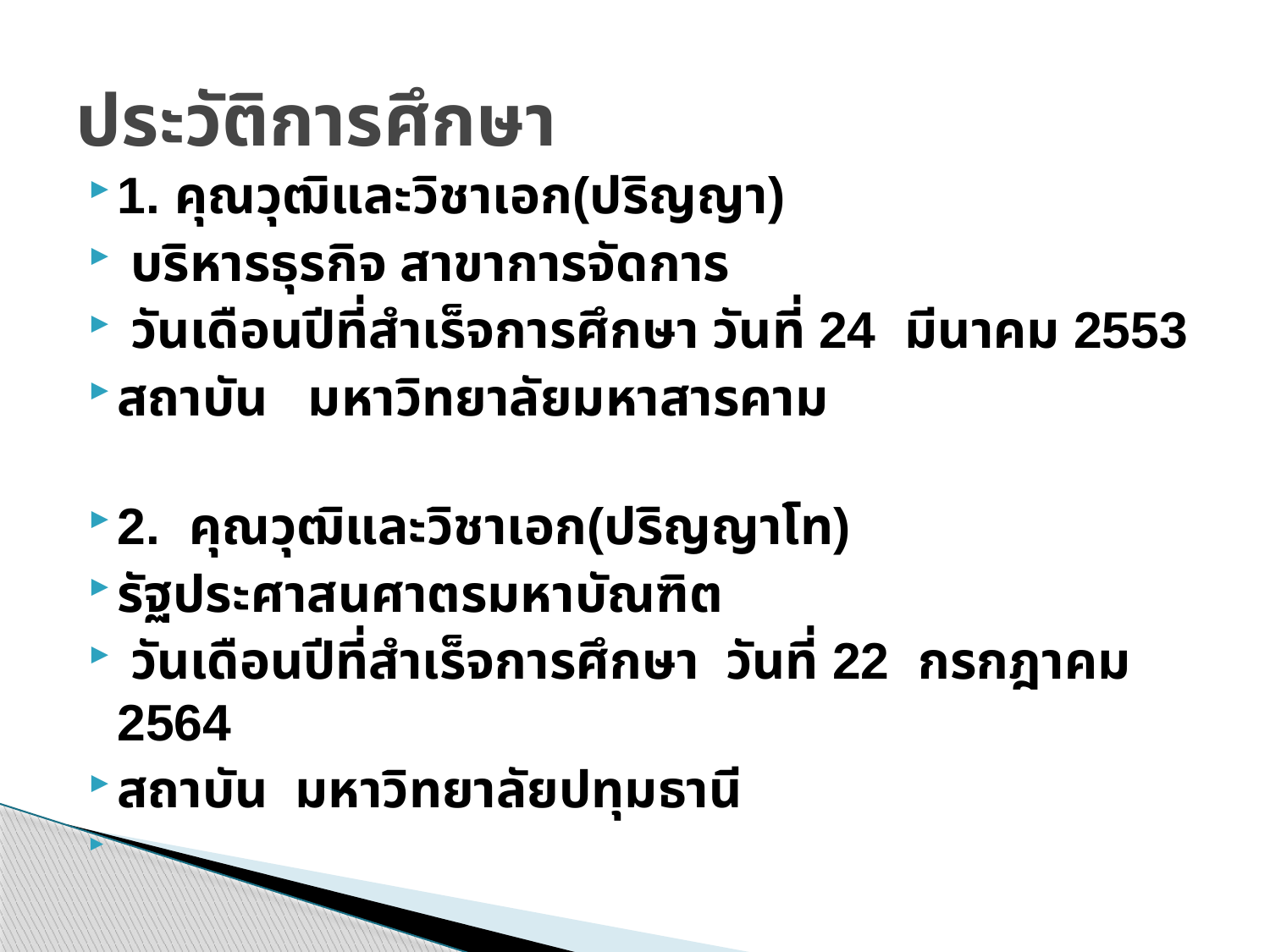

# ประวัติการศึกษา
1. คุณวุฒิและวิชาเอก(ปริญญา)
 บริหารธุรกิจ สาขาการจัดการ
 วันเดือนปีที่สำเร็จการศึกษา วันที่ 24  มีนาคม 2553
สถาบัน   มหาวิทยาลัยมหาสารคาม
2.  คุณวุฒิและวิชาเอก(ปริญญาโท)
รัฐประศาสนศาตรมหาบัณฑิต
 วันเดือนปีที่สำเร็จการศึกษา  วันที่ 22  กรกฎาคม 2564
สถาบัน  มหาวิทยาลัยปทุมธานี